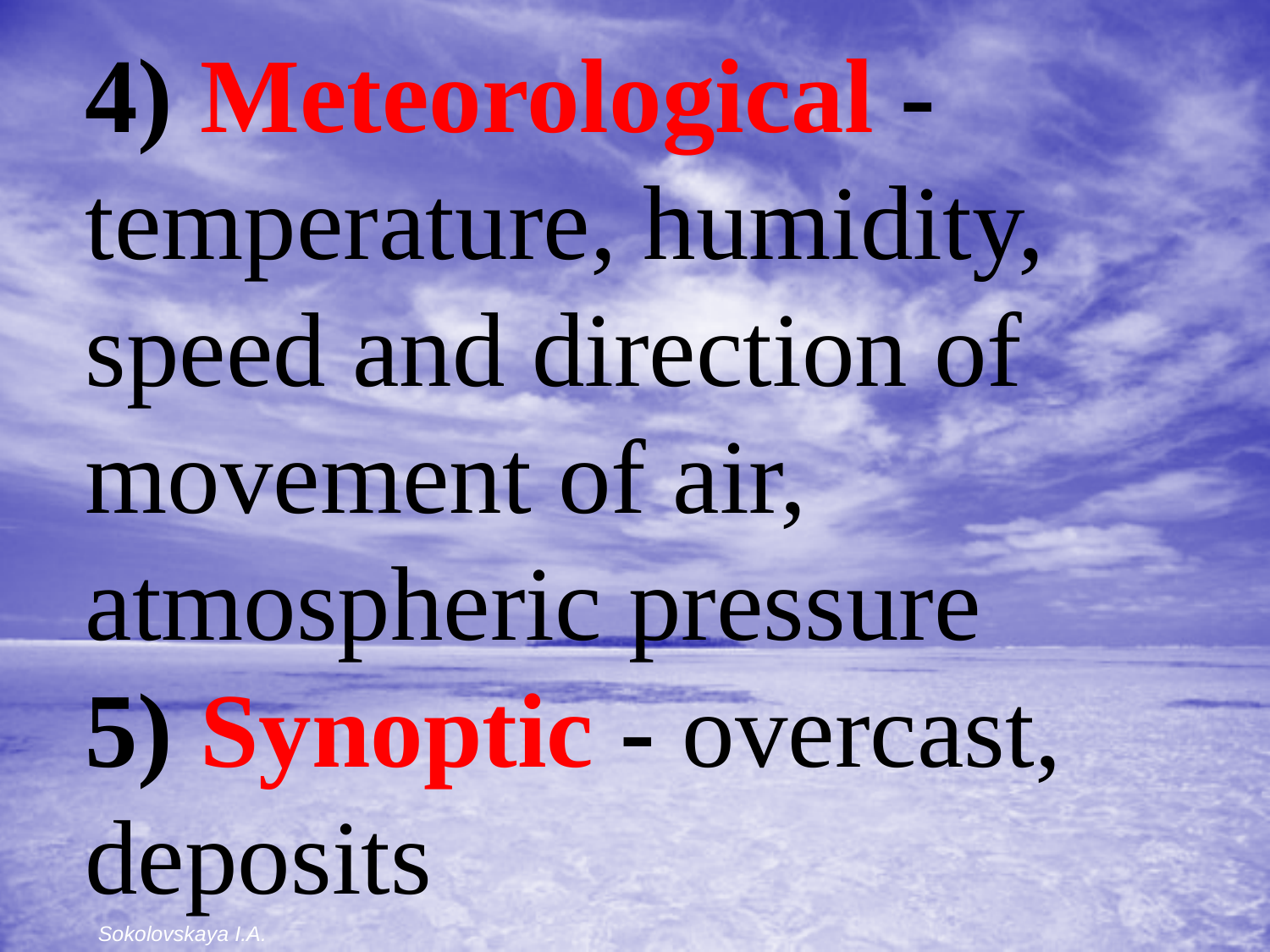

4) Meteorological - temperature, humidity, speed and direction of movement of air, atmospheric pressure
5) Synoptic - overcast, deposits
Sokolovskaya I.A.